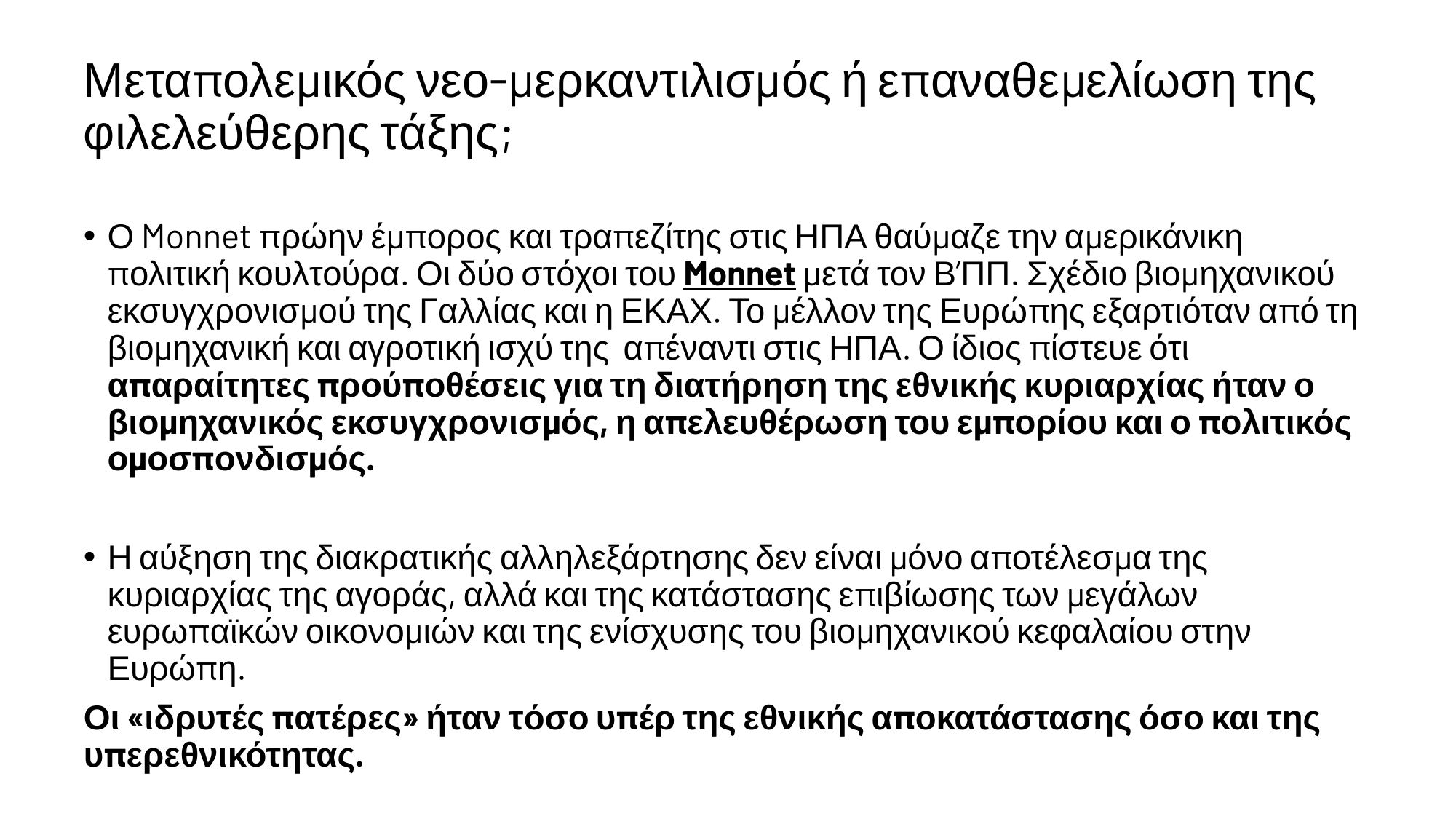

# Μεταπολεμικός νεο-μερκαντιλισμός ή επαναθεμελίωση της φιλελεύθερης τάξης;

Ο Monnet πρώην έμπορος και τραπεζίτης στις ΗΠΑ θαύμαζε την αμερικάνικη πολιτική κουλτούρα. Οι δύο στόχοι του Monnet μετά τον Β’ΠΠ. Σχέδιο βιομηχανικού εκσυγχρονισμού της Γαλλίας και η ΕΚΑΧ. Το μέλλον της Ευρώπης εξαρτιόταν από τη βιομηχανική και αγροτική ισχύ της  απέναντι στις ΗΠΑ. Ο ίδιος πίστευε ότι απαραίτητες προύποθέσεις για τη διατήρηση της εθνικής κυριαρχίας ήταν ο βιομηχανικός εκσυγχρονισμός, η απελευθέρωση του εμπορίου και ο πολιτικός ομοσπονδισμός.

Η αύξηση της διακρατικής αλληλεξάρτησης δεν είναι μόνο αποτέλεσμα της κυριαρχίας της αγοράς, αλλά και της κατάστασης επιβίωσης των μεγάλων ευρωπαϊκών οικονομιών και της ενίσχυσης του βιομηχανικού κεφαλαίου στην Ευρώπη.
Οι «ιδρυτές πατέρες» ήταν τόσο υπέρ της εθνικής αποκατάστασης όσο και της υπερεθνικότητας.